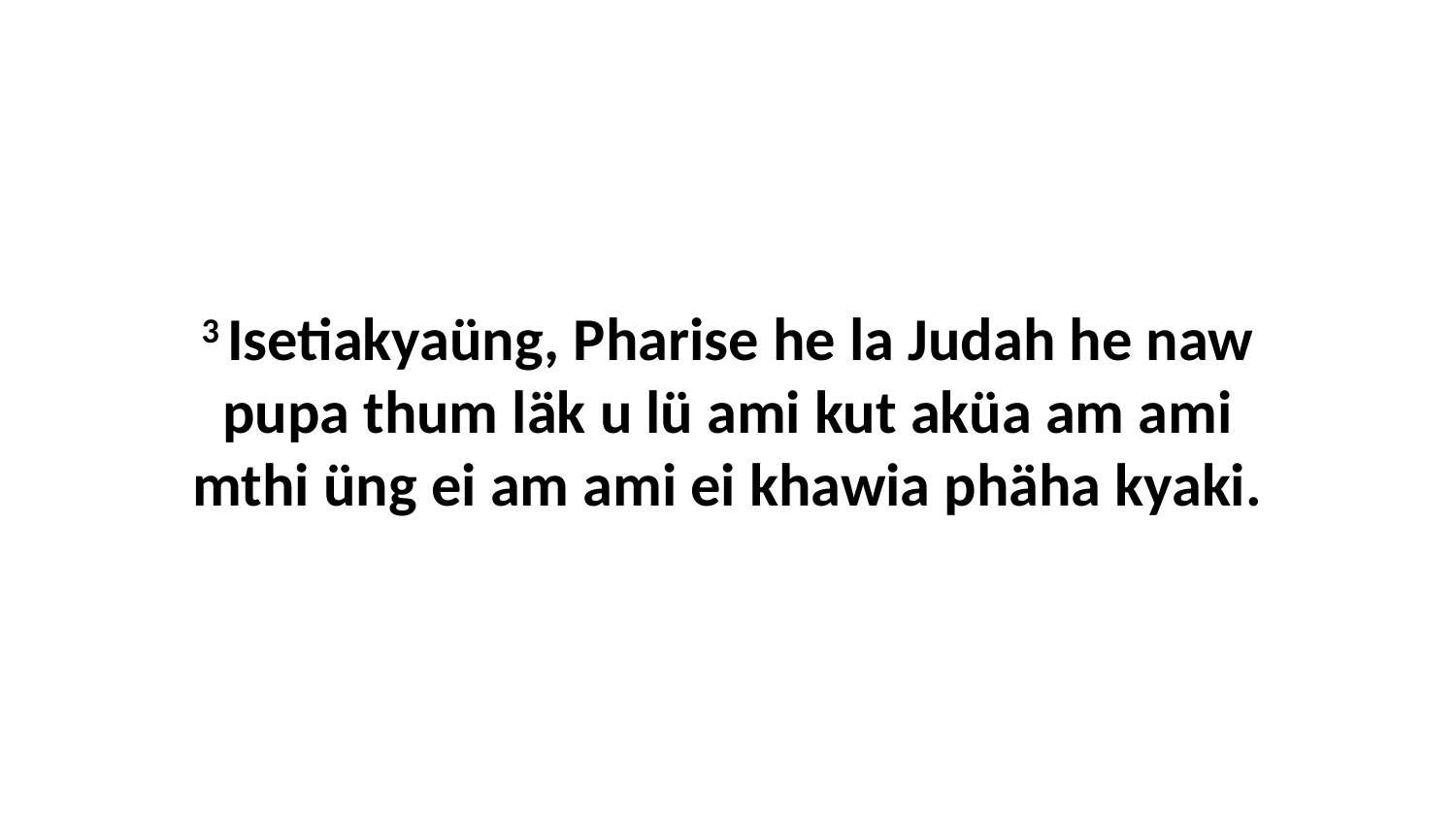

3 Isetiakyaüng, Pharise he la Judah he naw pupa thum läk u lü ami kut aküa am ami mthi üng ei am ami ei khawia phäha kyaki.